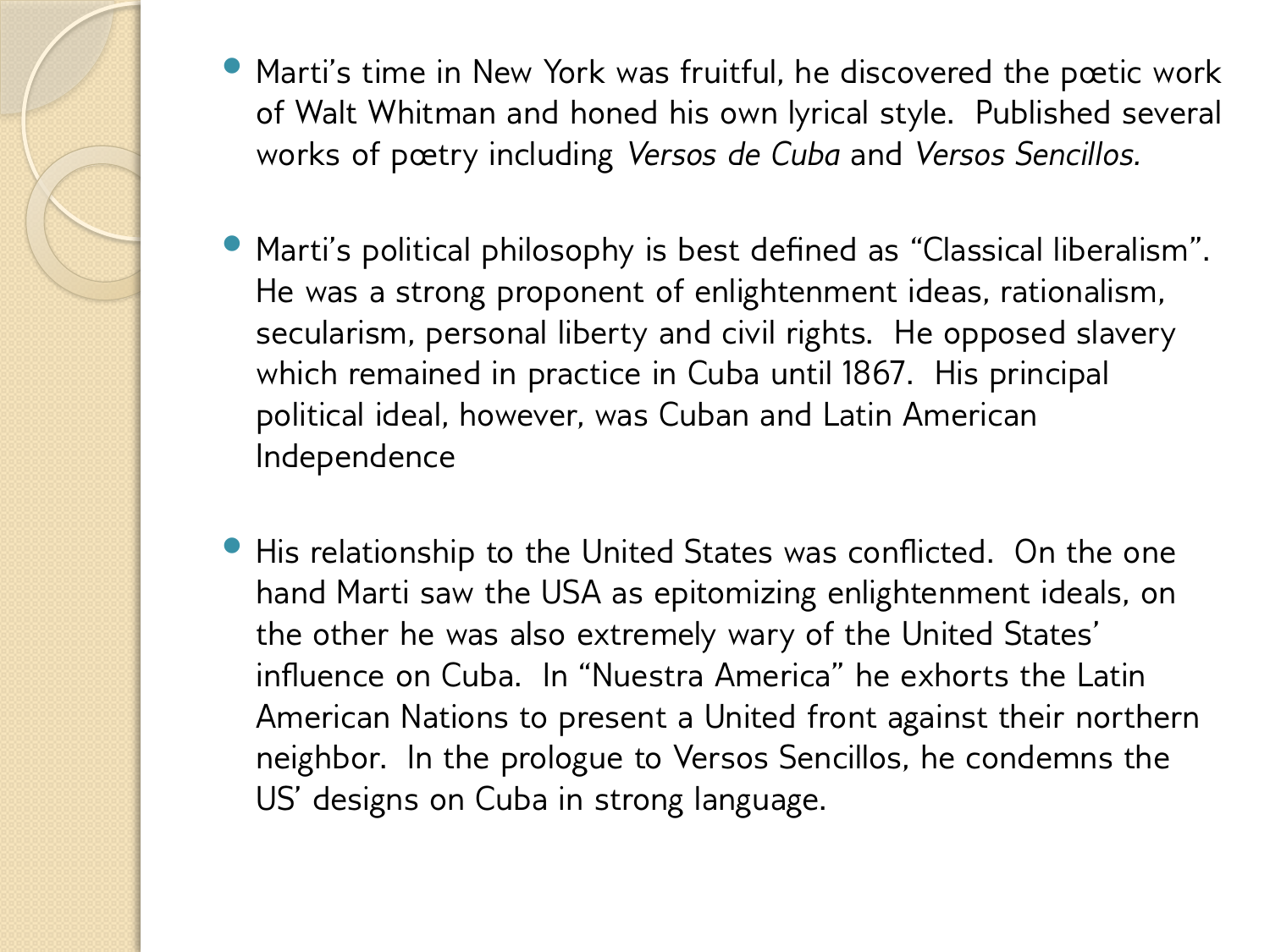

Marti’s time in New York was fruitful, he discovered the poetic work of Walt Whitman and honed his own lyrical style.  Published several works of poetry including Versos de Cuba and Versos Sencillos.

Marti’s political philosophy is best defined as “Classical liberalism”.  He was a strong proponent of enlightenment ideas, rationalism, secularism, personal liberty and civil rights.  He opposed slavery which remained in practice in Cuba until 1867.  His principal political ideal, however, was Cuban and Latin American Independence

His relationship to the United States was conflicted.  On the one hand Marti saw the USA as epitomizing enlightenment ideals, on the other he was also extremely wary of the United States’ influence on Cuba.  In “Nuestra America” he exhorts the Latin American Nations to present a United front against their northern neighbor.  In the prologue to Versos Sencillos, he condemns the US’ designs on Cuba in strong language.